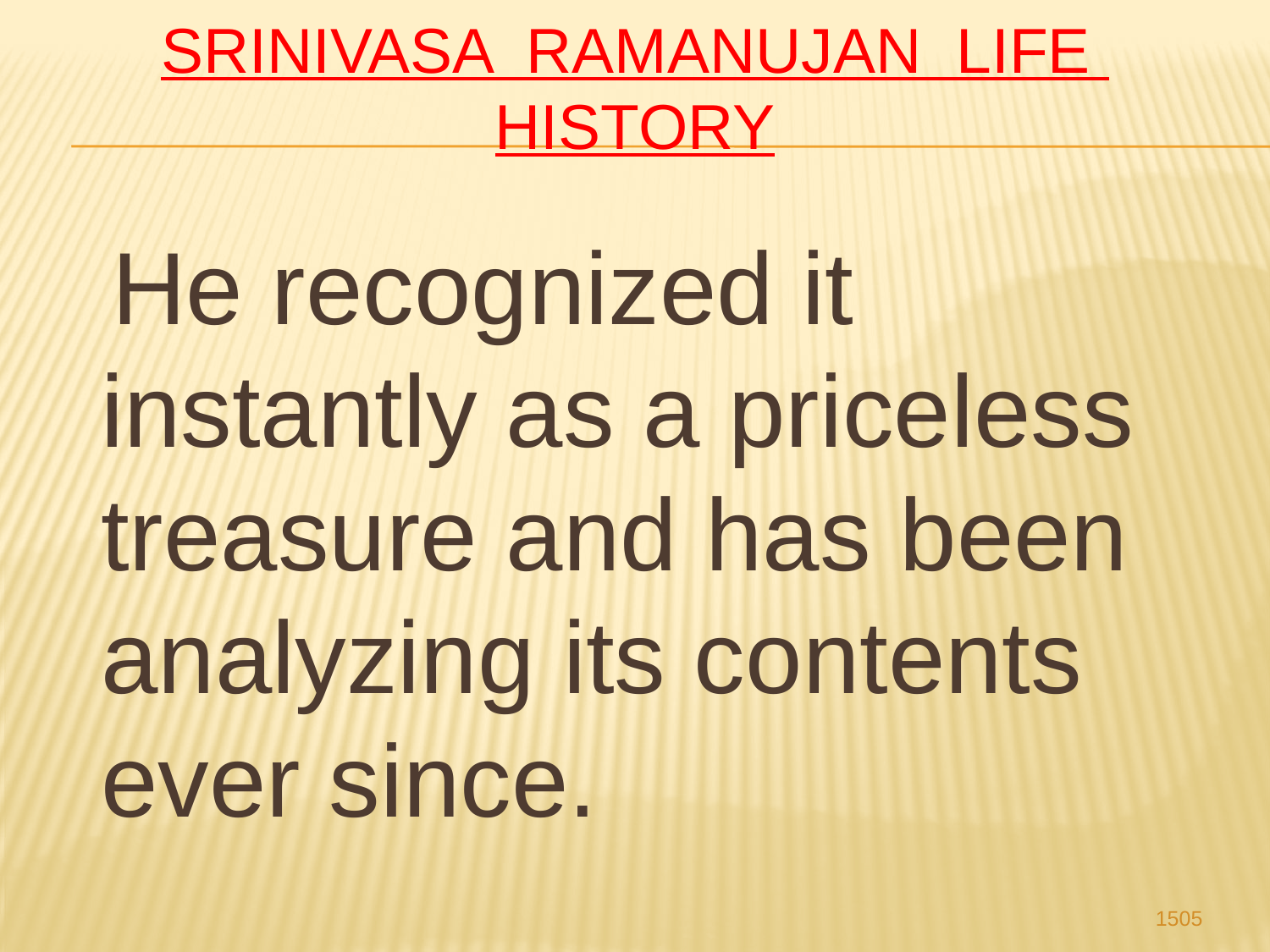

# Srinivasa  Ramanujan  life  history
  He recognized it instantly as a priceless treasure and has been analyzing its contents ever since.

1505